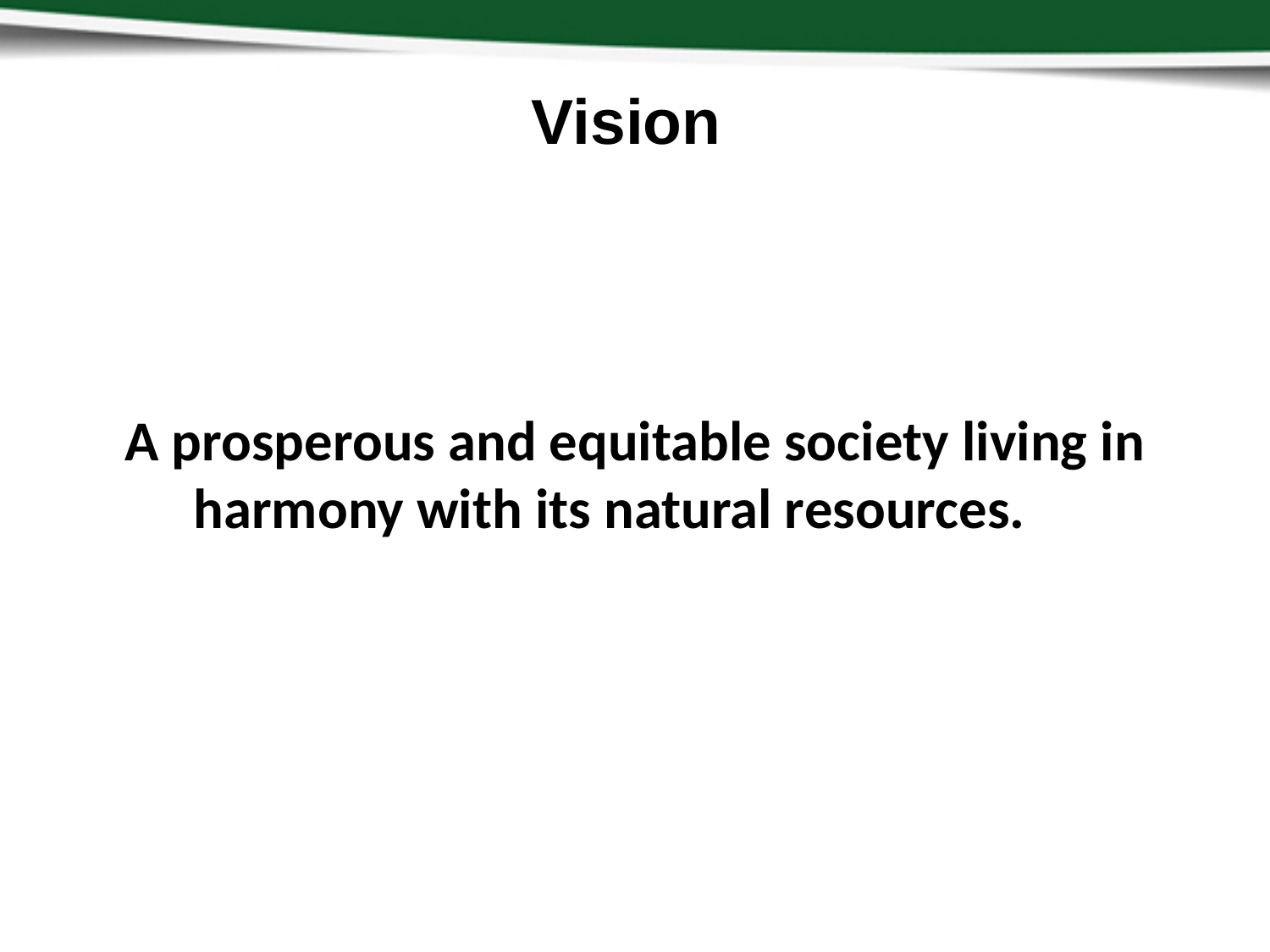

# Vision

A prosperous and equitable society living in harmony with its natural resources.